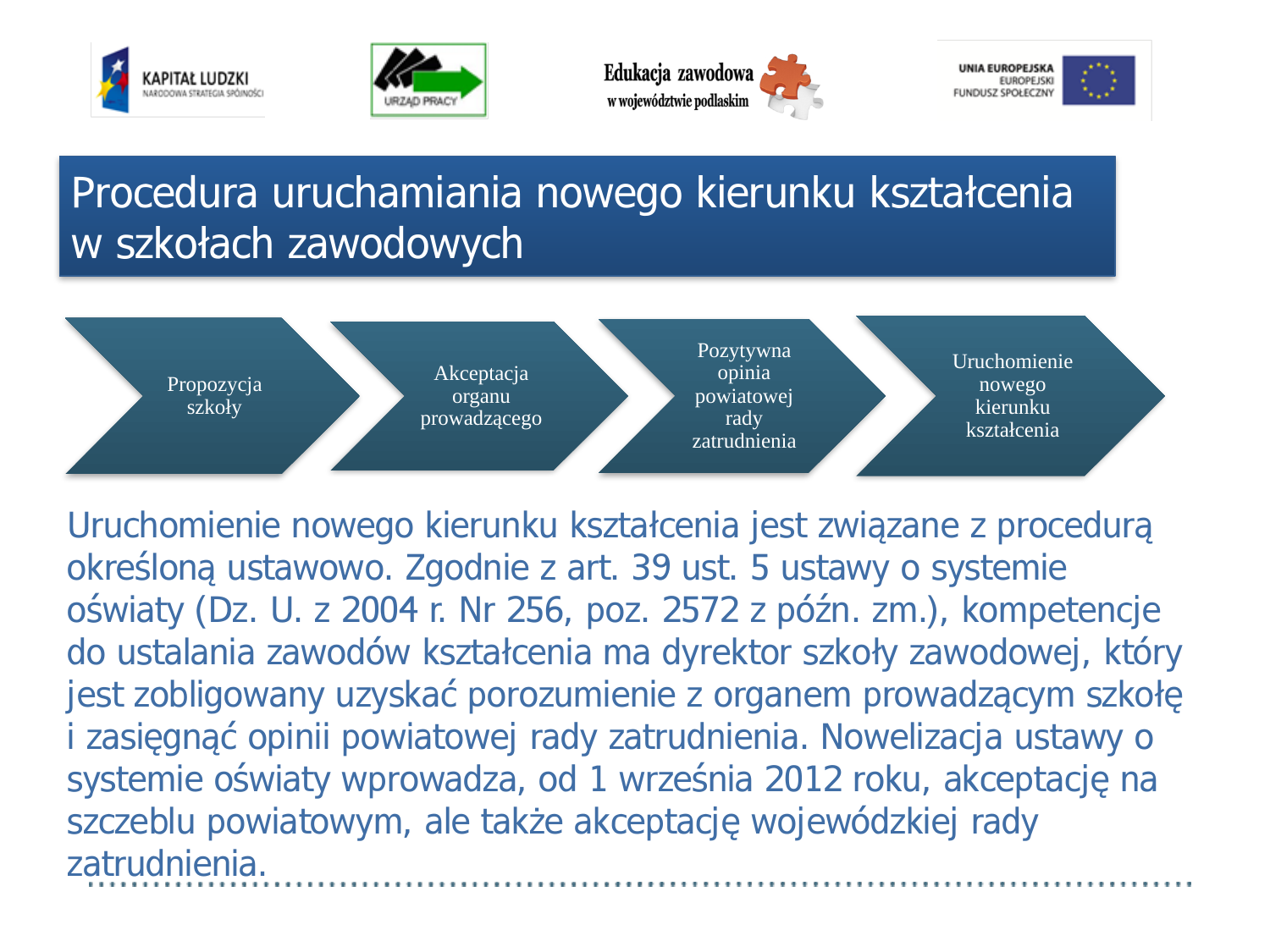

# Procedura uruchamiania nowego kierunku kształcenia w szkołach zawodowych
Propozycja szkoły
Akceptacja organu prowadzącego
Pozytywna opinia powiatowej rady zatrudnienia
Uruchomienie nowego kierunku kształcenia
Uruchomienie nowego kierunku kształcenia jest związane z procedurą określoną ustawowo. Zgodnie z art. 39 ust. 5 ustawy o systemie oświaty (Dz. U. z 2004 r. Nr 256, poz. 2572 z późn. zm.), kompetencje do ustalania zawodów kształcenia ma dyrektor szkoły zawodowej, który jest zobligowany uzyskać porozumienie z organem prowadzącym szkołę i zasięgnąć opinii powiatowej rady zatrudnienia. Nowelizacja ustawy o systemie oświaty wprowadza, od 1 września 2012 roku, akceptację na szczeblu powiatowym, ale także akceptację wojewódzkiej rady zatrudnienia.